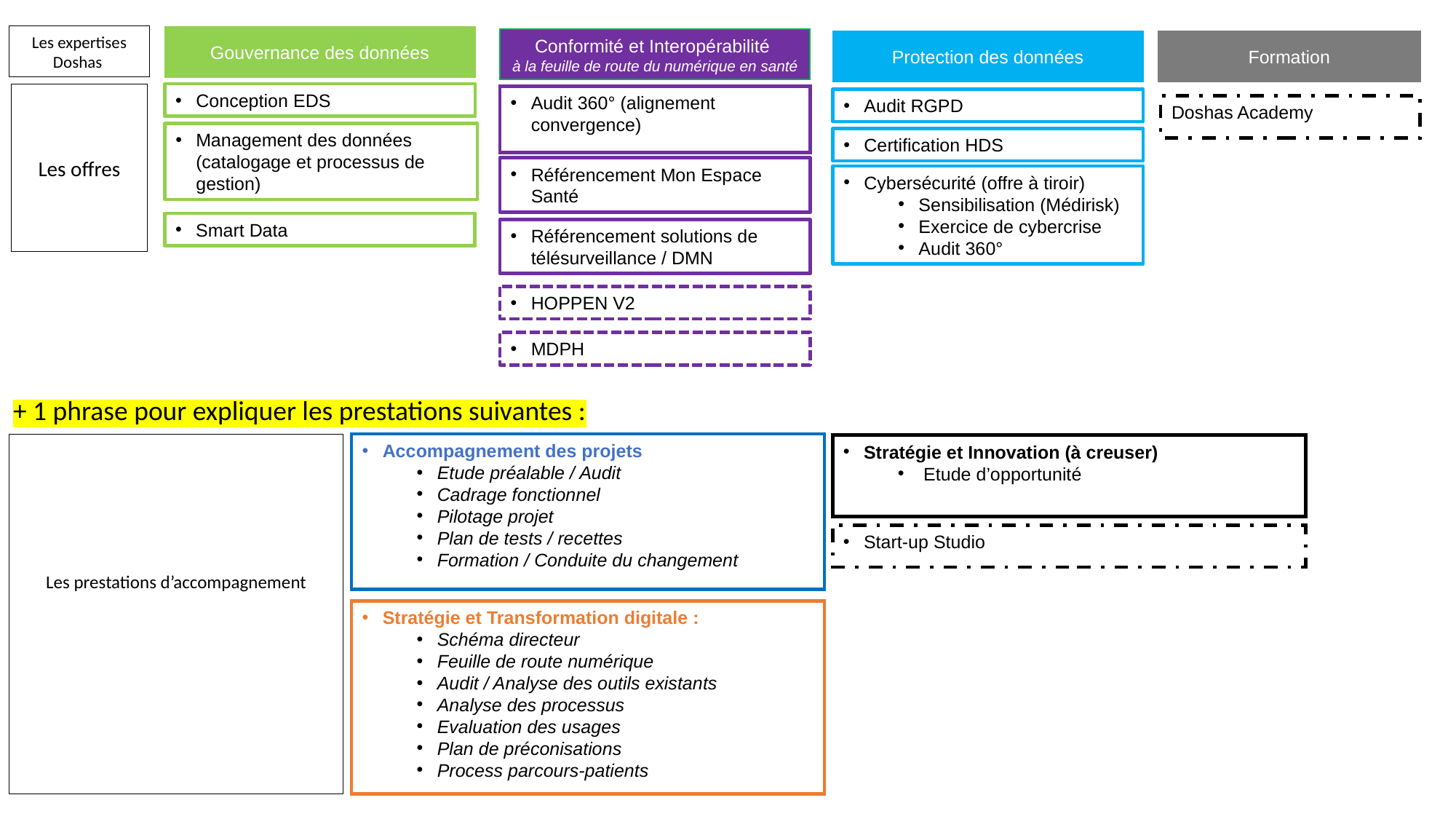

Les expertises Doshas
Gouvernance des données
Conformité et Interopérabilité
à la feuille de route du numérique en santé
Protection des données
Formation
Conception EDS

Les offres

Audit 360° (alignement convergence)
Audit RGPD
Doshas Academy

Management des données (catalogage et processus de gestion)
Certification HDS
Référencement Mon Espace Santé
Cybersécurité (offre à tiroir)
Sensibilisation (Médirisk)
Exercice de cybercrise
Audit 360°
Smart Data
Référencement solutions de télésurveillance / DMN
HOPPEN V2
MDPH
+ 1 phrase pour expliquer les prestations suivantes :
Accompagnement des projets
Etude préalable / Audit
Cadrage fonctionnel
Pilotage projet
Plan de tests / recettes
Formation / Conduite du changement

Les prestations d’accompagnement

Stratégie et Innovation (à creuser)
 Etude d’opportunité

Start-up Studio

Stratégie et Transformation digitale :
Schéma directeur
Feuille de route numérique
Audit / Analyse des outils existants
Analyse des processus
Evaluation des usages
Plan de préconisations
Process parcours-patients